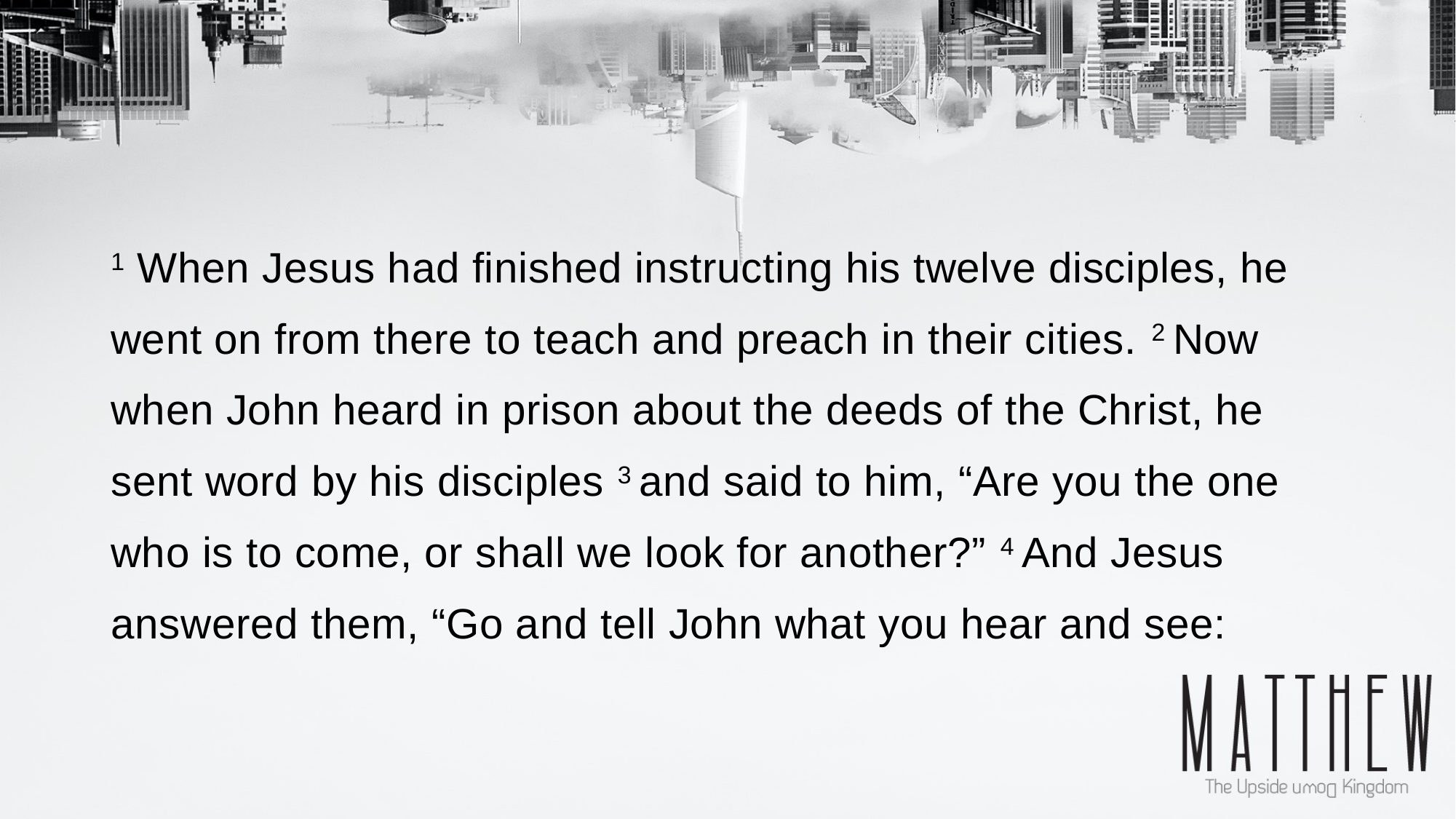

1 When Jesus had finished instructing his twelve disciples, he went on from there to teach and preach in their cities. 2 Now when John heard in prison about the deeds of the Christ, he sent word by his disciples 3 and said to him, “Are you the one who is to come, or shall we look for another?” 4 And Jesus answered them, “Go and tell John what you hear and see: